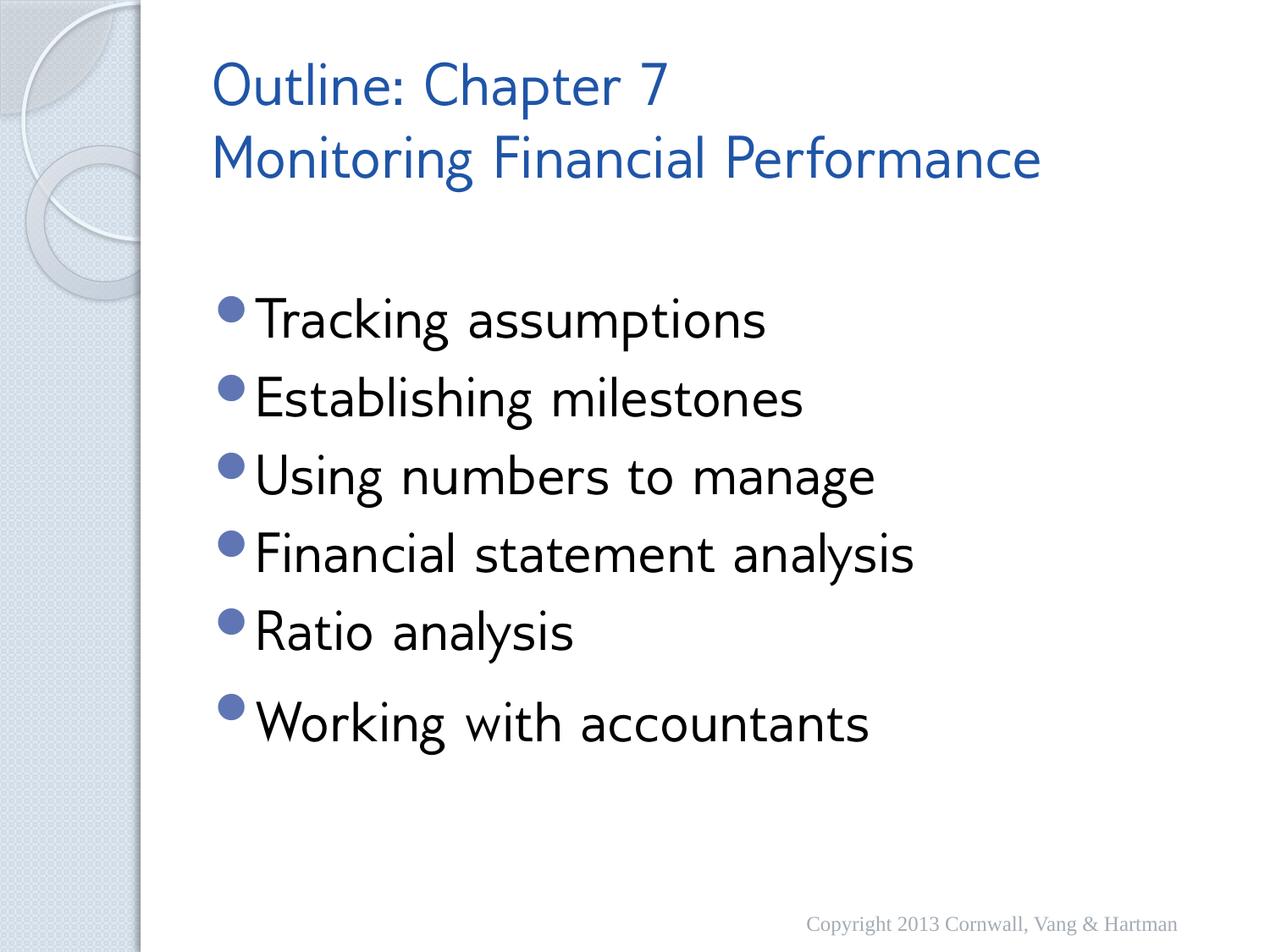

# Outline: Chapter 7 Monitoring Financial Performance
Tracking assumptions
Establishing milestones
Using numbers to manage
Financial statement analysis
Ratio analysis
Working with accountants
Copyright 2013 Cornwall, Vang & Hartman